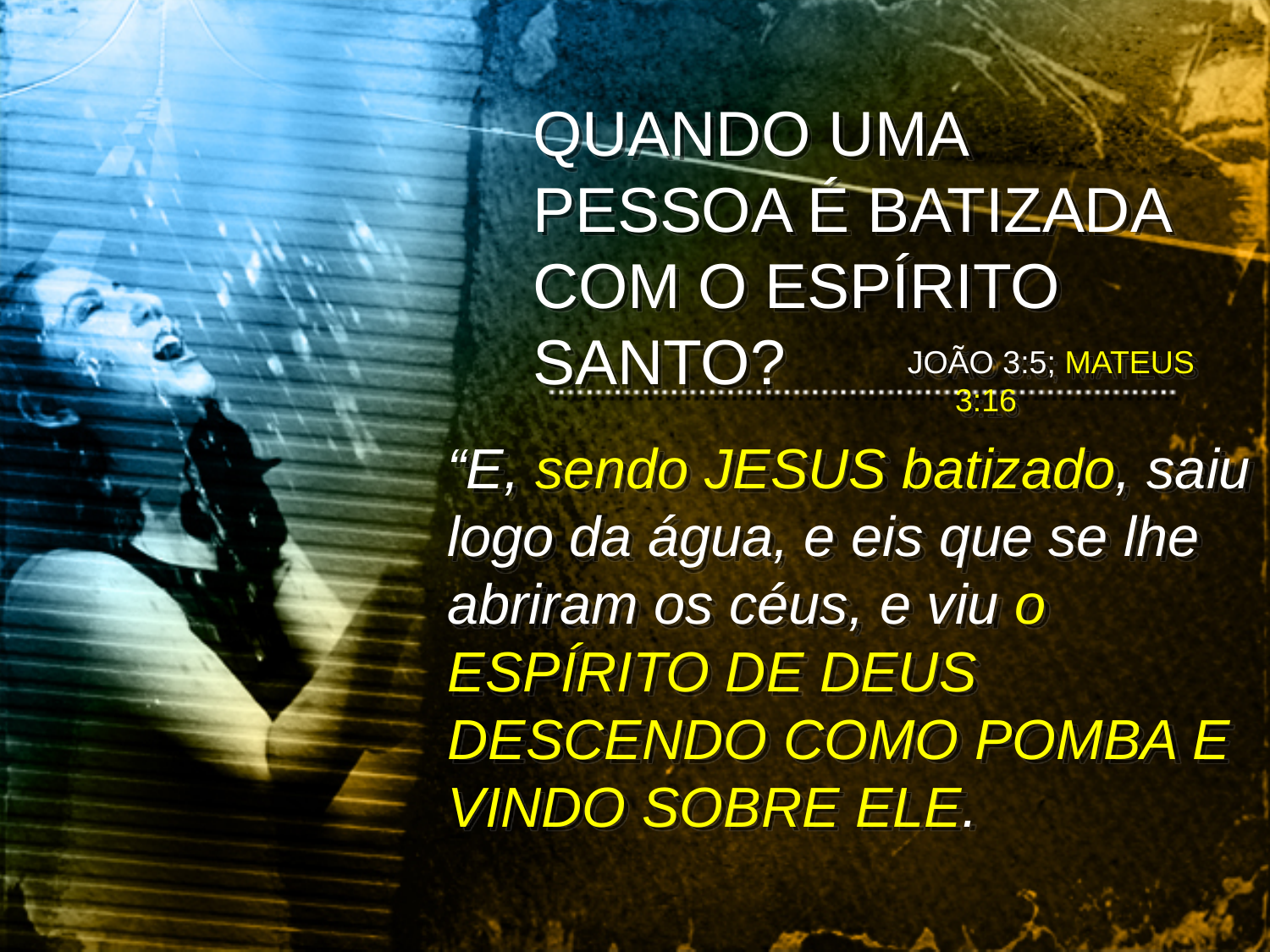

QUANDO UMA PESSOA É BATIZADA COM O ESPÍRITO SANTO?
JOÃO 3:5; MATEUS 3:16
“E, sendo JESUS batizado, saiu logo da água, e eis que se lhe abriram os céus, e viu o ESPÍRITO DE DEUS DESCENDO COMO POMBA E VINDO SOBRE ELE.